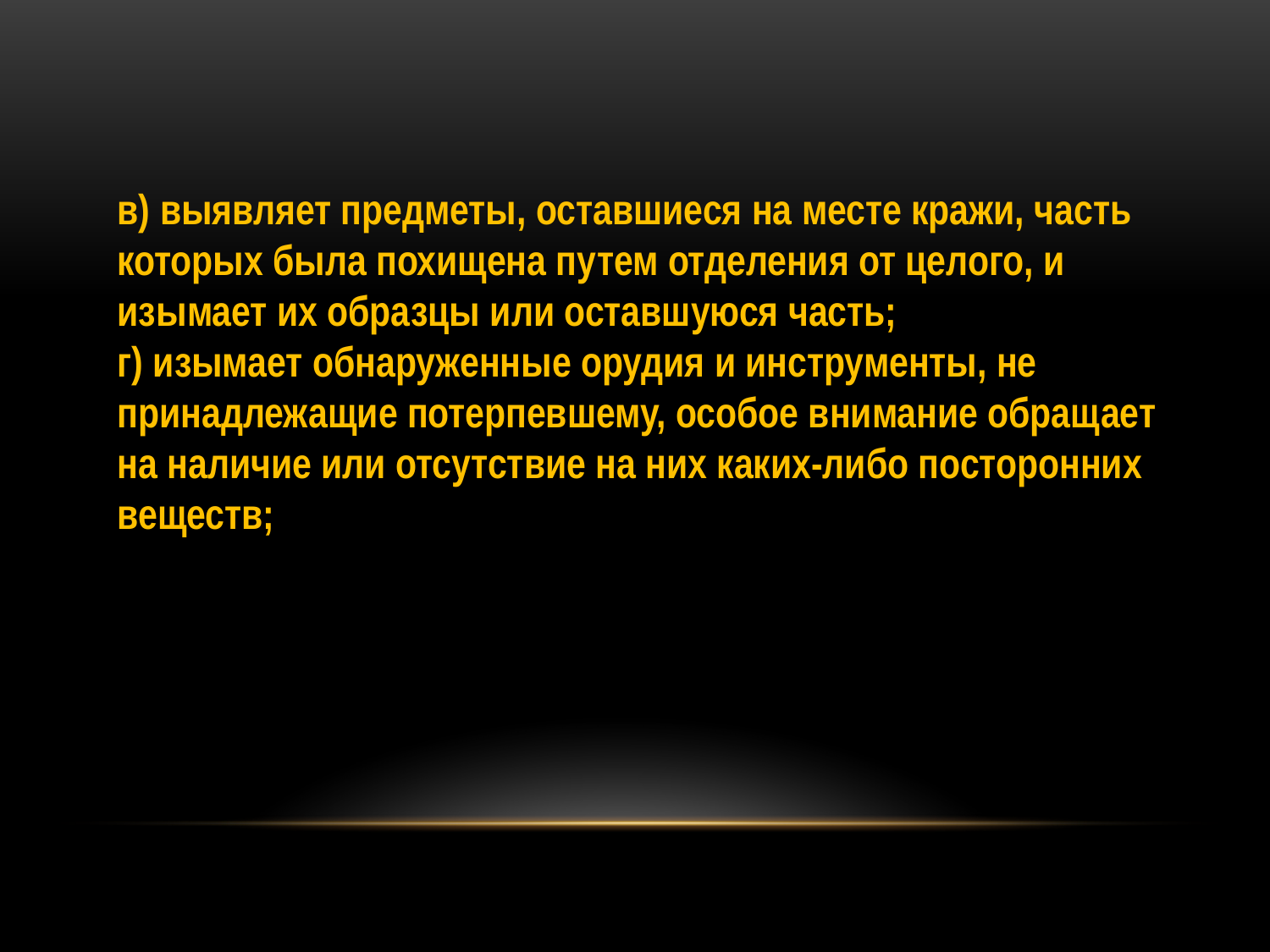

в) выявляет предметы, оставшиеся на месте кражи, часть которых была похищена путем отделения от целого, и изымает их образцы или оставшуюся часть;
г) изымает обнаруженные орудия и инструменты, не принадлежащие потерпевшему, особое внимание обращает на наличие или отсутствие на них каких-либо посторонних веществ;